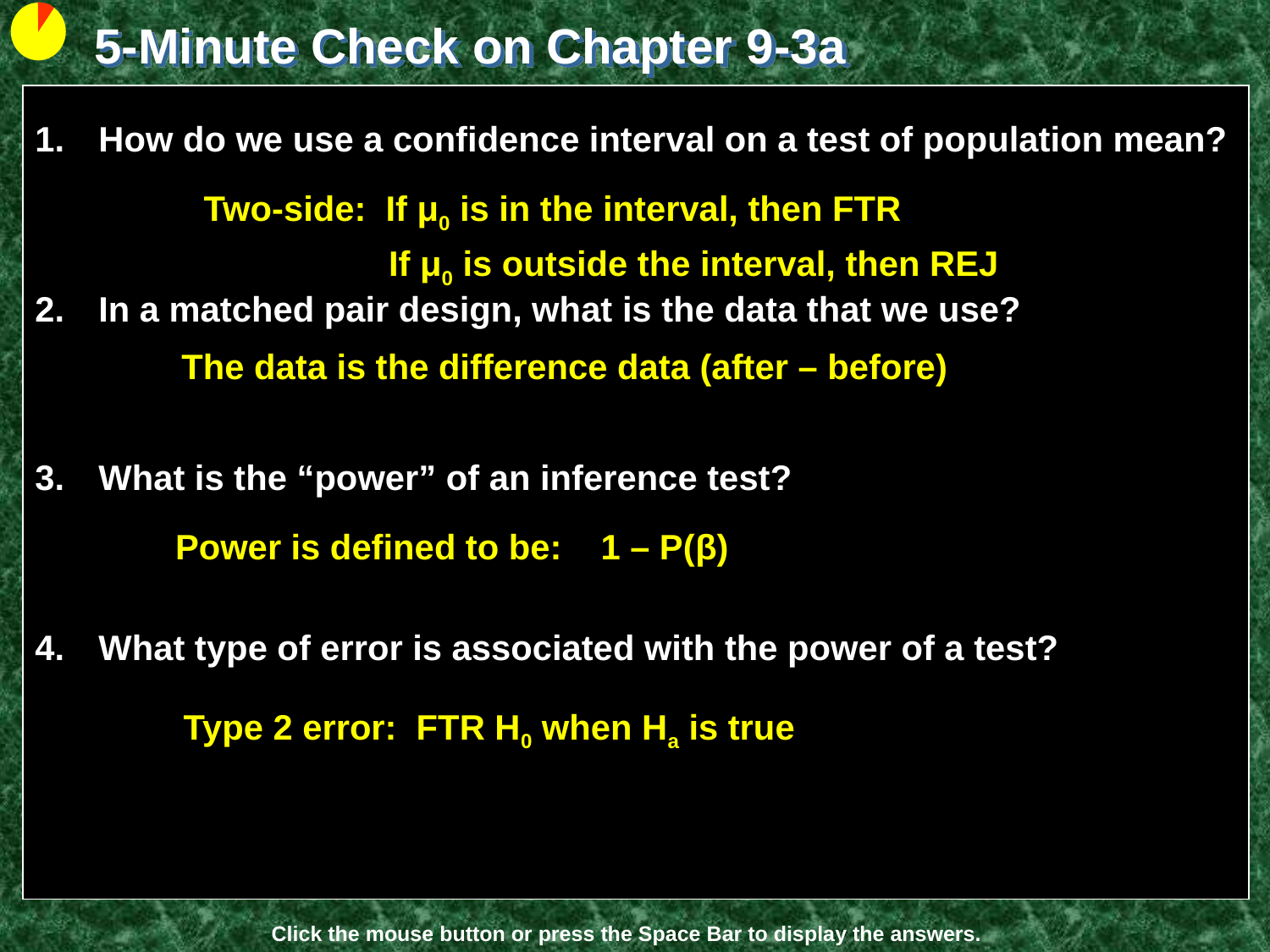

5-Minute Check on Chapter 9-3a

How do we use a confidence interval on a test of population mean?

In a matched pair design, what is the data that we use?

What is the “power” of an inference test?

What type of error is associated with the power of a test?
Two-side:  If μ0 is in the interval, then FTR
                   If μ0 is outside the interval, then REJ
The data is the difference data (after – before)
Power is defined to be:    1 – P(β)
Type 2 error:  FTR H0 when Ha is true
Click the mouse button or press the Space Bar to display the answers.